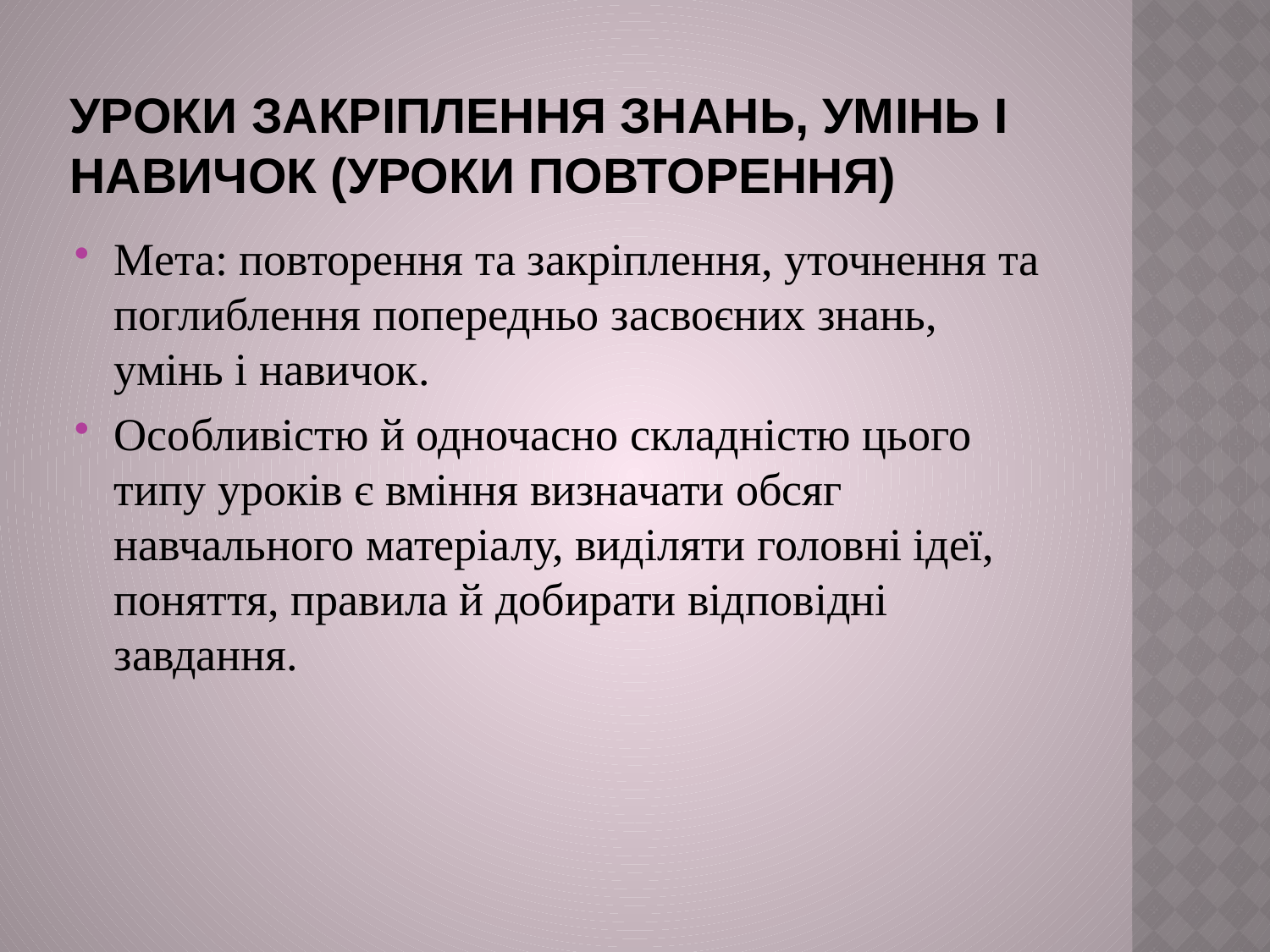

# Уроки закріплення знань, умінь і навичок (уроки повторення)
Мета: повторення та закріплення, уточнення та поглиблення попередньо засвоєних знань, умінь і навичок.
Особливістю й одночасно складністю цього типу уроків є вміння визначати обсяг навчального матеріалу, виділяти головні ідеї, поняття, правила й добирати відповідні завдання.